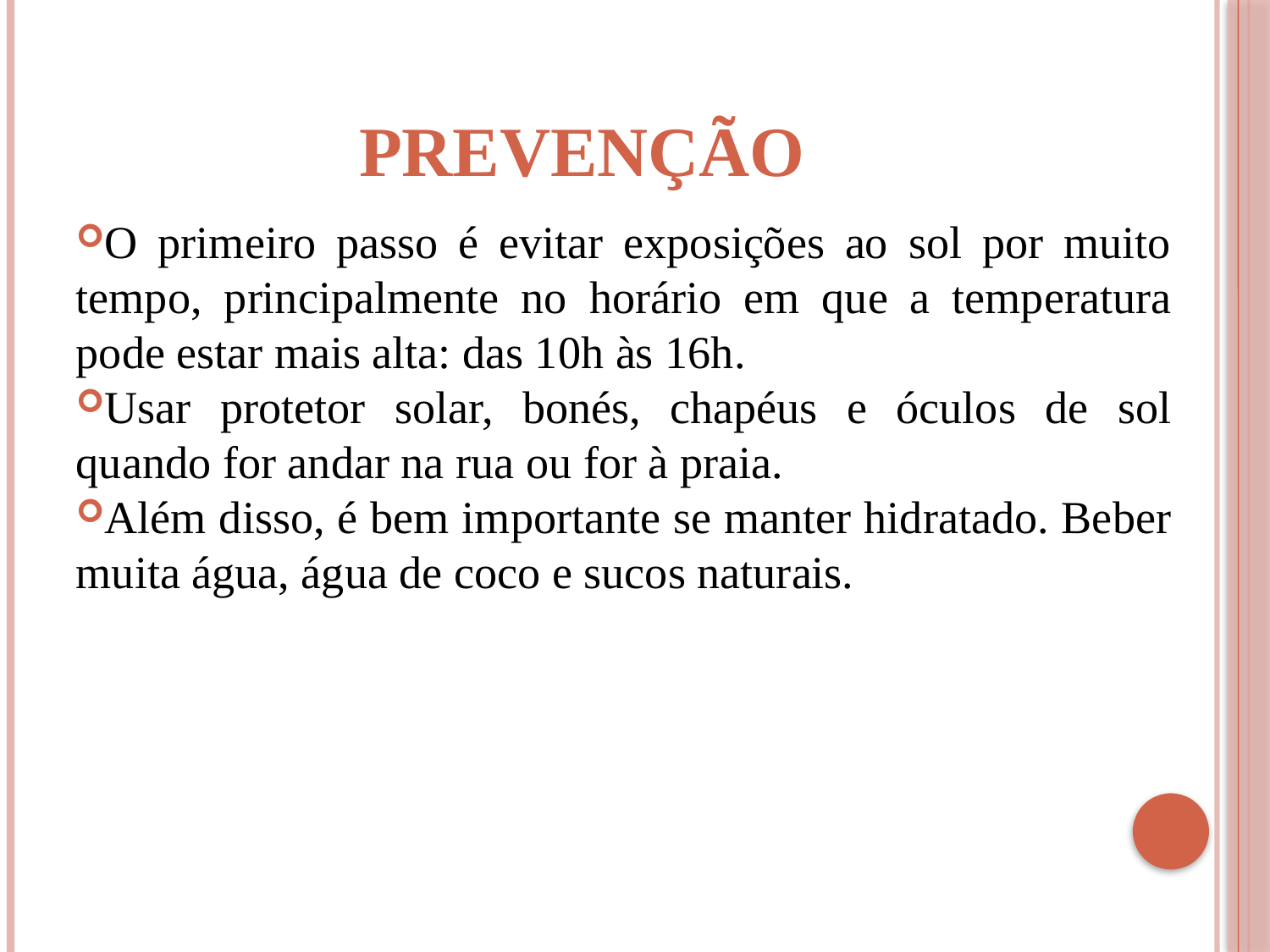

# PREVENÇÃO
O primeiro passo é evitar exposições ao sol por muito tempo, principalmente no horário em que a temperatura pode estar mais alta: das 10h às 16h.
Usar protetor solar, bonés, chapéus e óculos de sol quando for andar na rua ou for à praia.
Além disso, é bem importante se manter hidratado. Beber muita água, água de coco e sucos naturais.